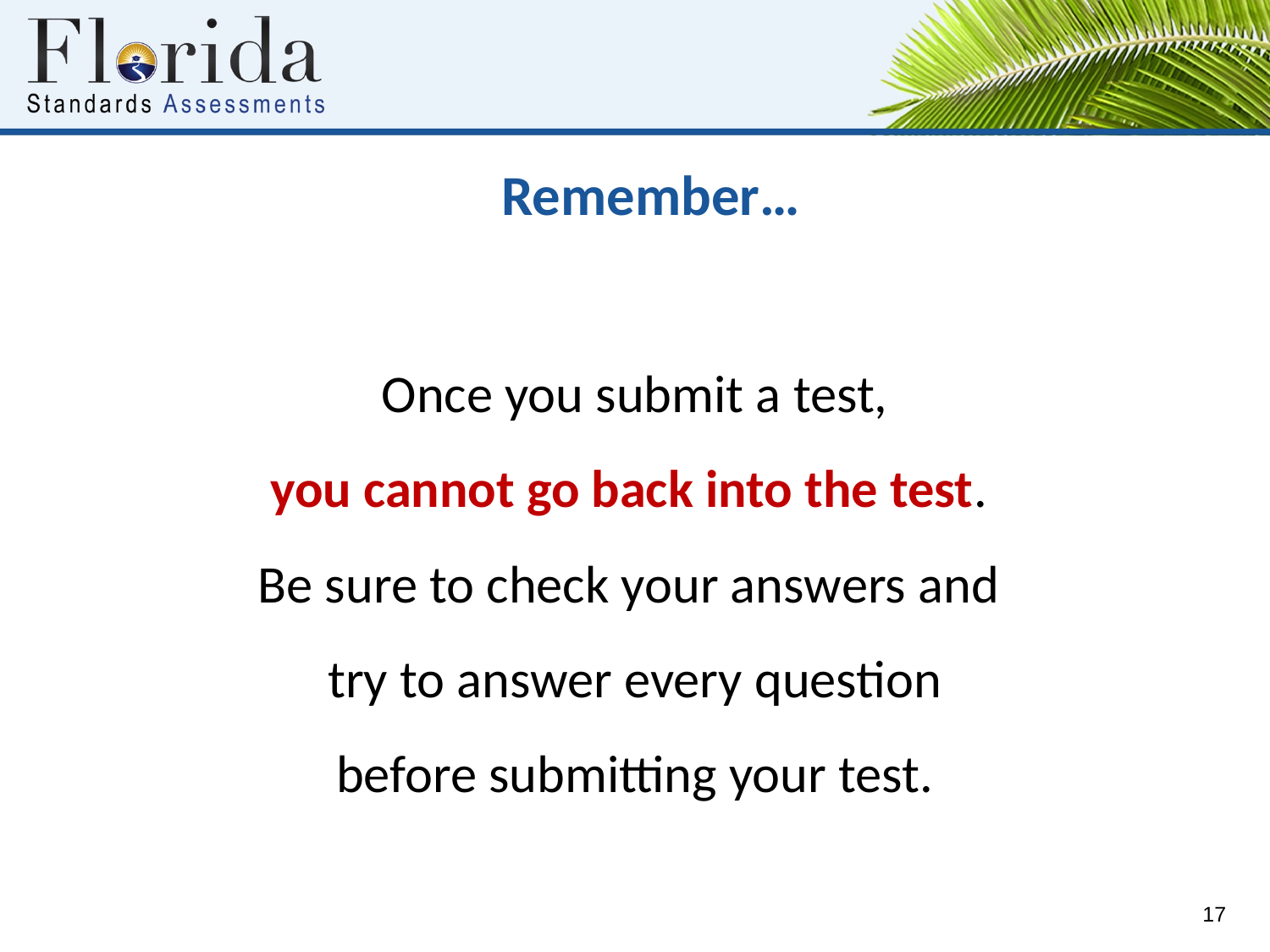

# Remember…
Once you submit a test,
you cannot go back into the test.
Be sure to check your answers and
try to answer every question
before submitting your test.
17